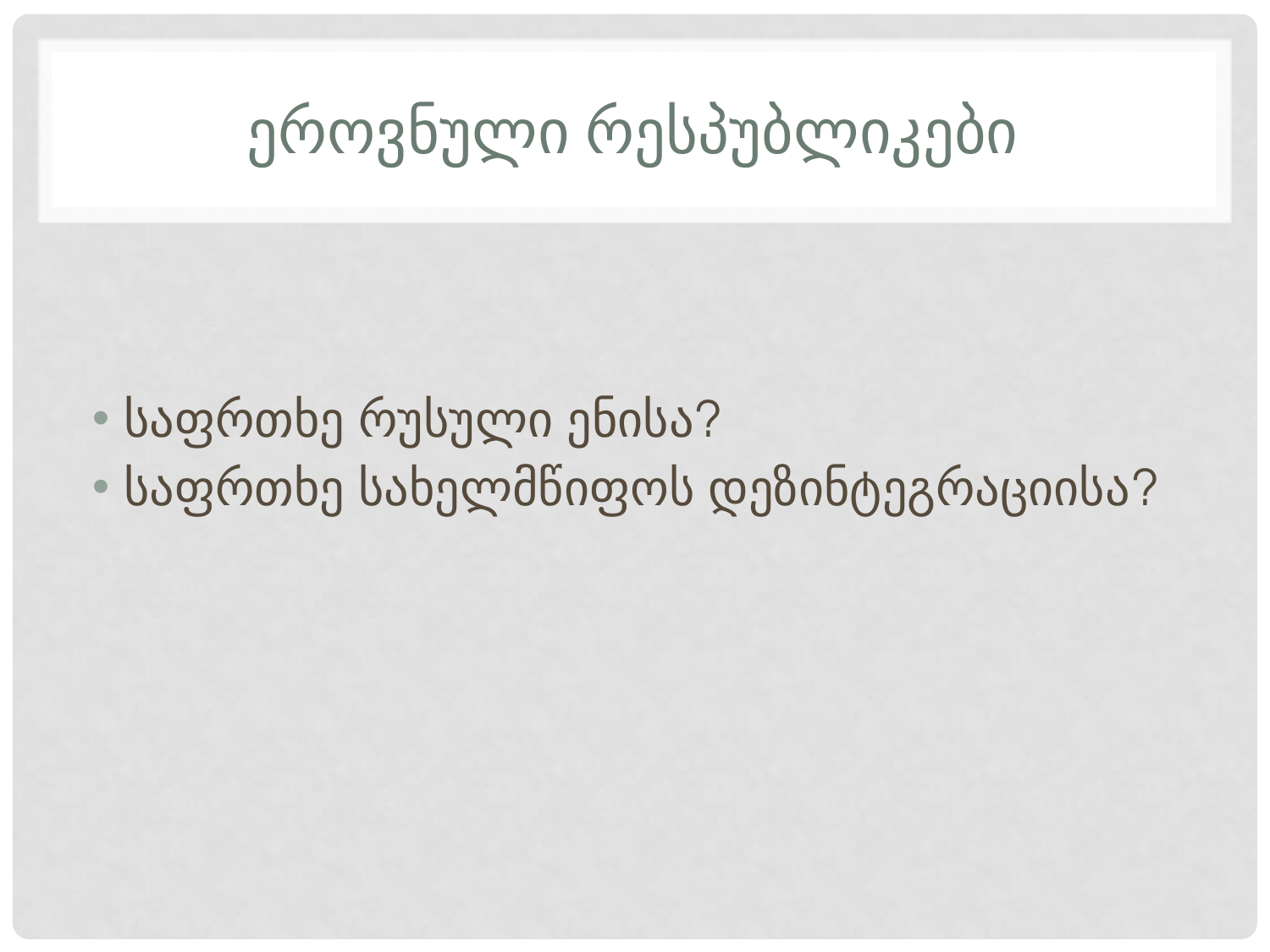

# ეროვნული რესპუბლიკები

საფრთხე რუსული ენისა?
საფრთხე სახელმწიფოს დეზინტეგრაციისა?